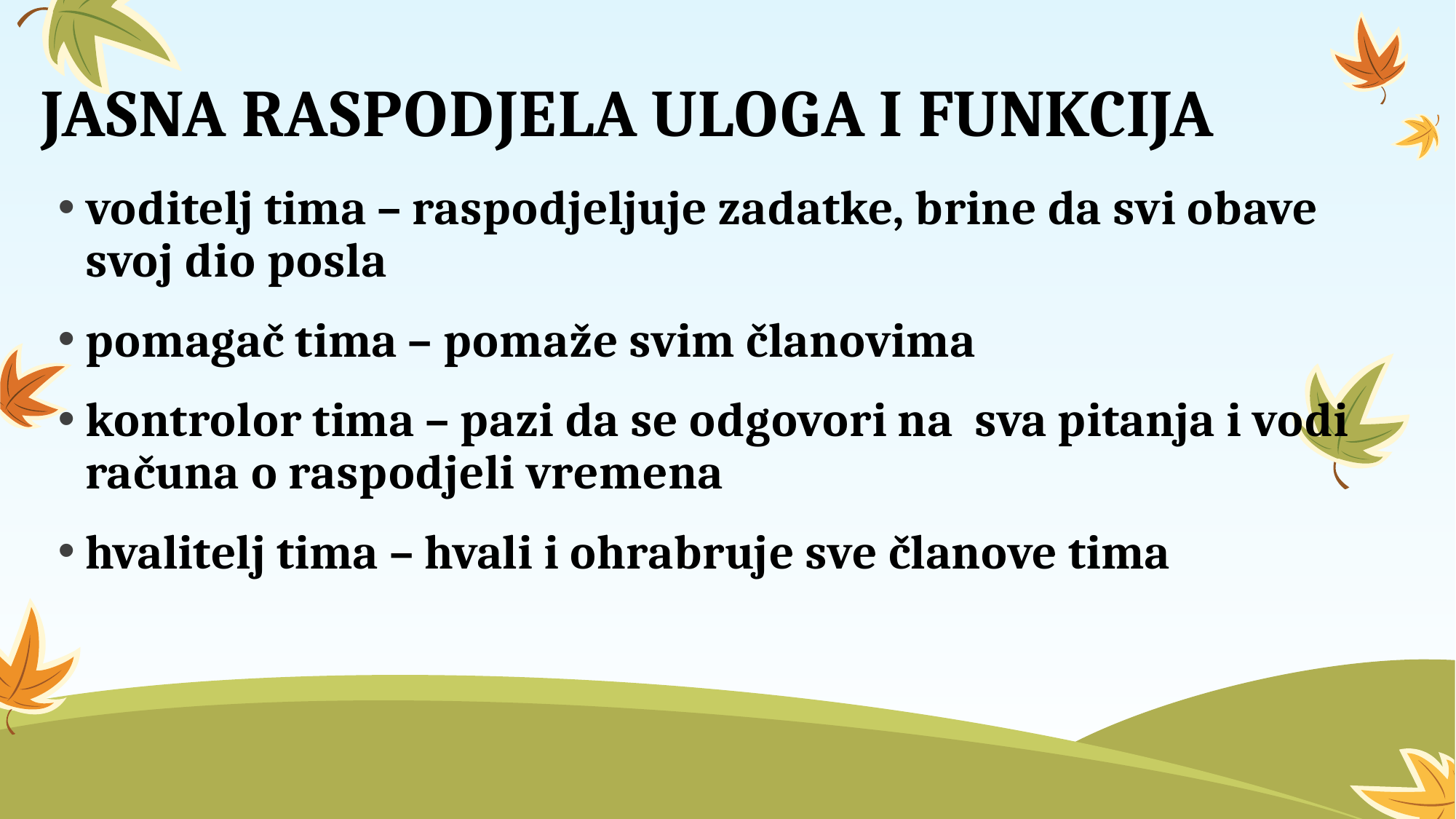

# JASNA RASPODJELA ULOGA I FUNKCIJA
voditelj tima – raspodjeljuje zadatke, brine da svi obave svoj dio posla
pomagač tima – pomaže svim članovima
kontrolor tima – pazi da se odgovori na  sva pitanja i vodi računa o raspodjeli vremena
hvalitelj tima – hvali i ohrabruje sve članove tima